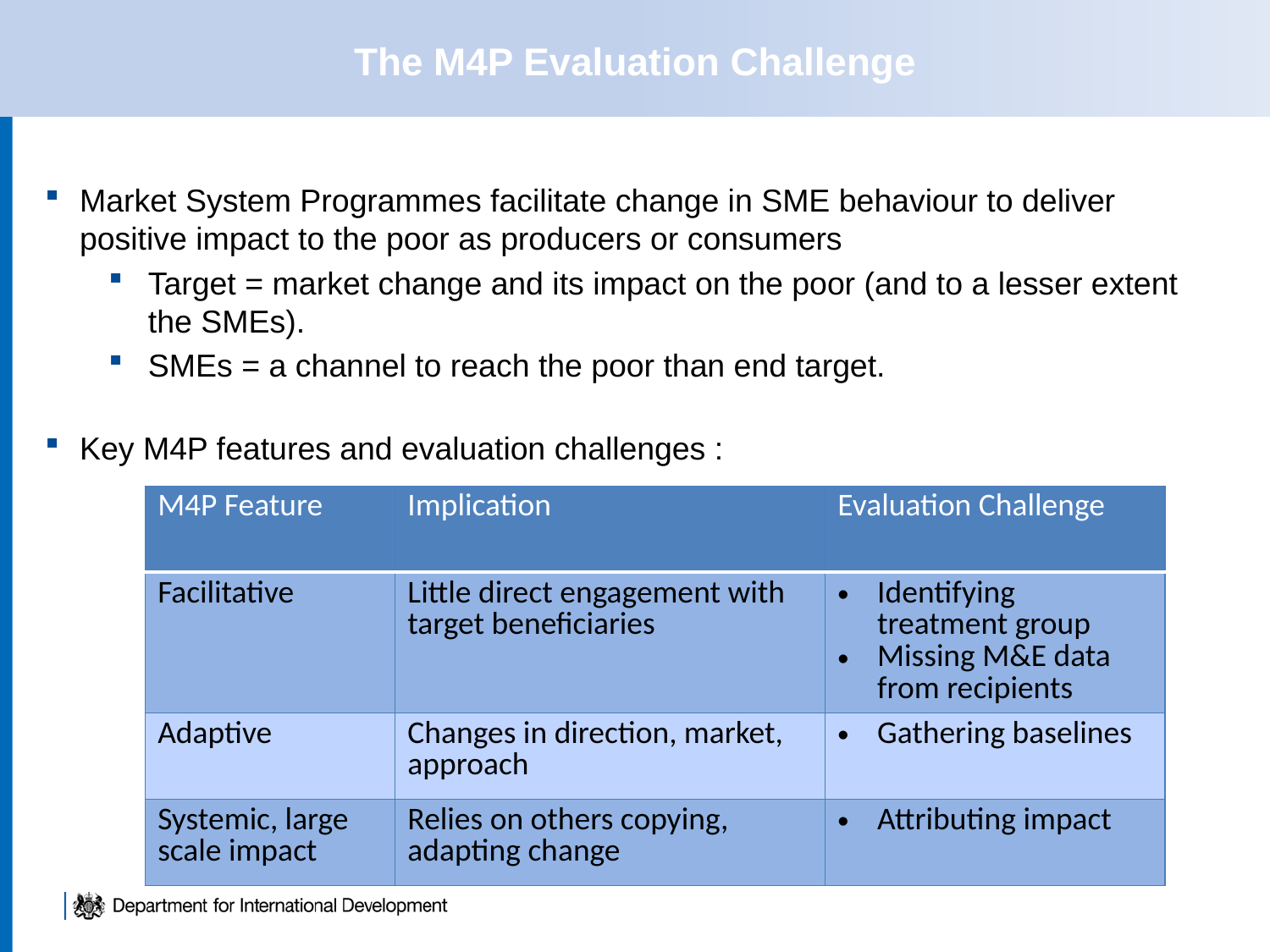

The M4P Evaluation Challenge

Market System Programmes facilitate change in SME behaviour to deliver positive impact to the poor as producers or consumers
Target = market change and its impact on the poor (and to a lesser extent the SMEs).
SMEs = a channel to reach the poor than end target.
Key M4P features and evaluation challenges :

| M4P Feature | Implication | Evaluation Challenge |
| --- | --- | --- |
| Facilitative | Little direct engagement with target beneficiaries | Identifying treatment group Missing M&E data from recipients |
| Adaptive | Changes in direction, market, approach | Gathering baselines |
| Systemic, large scale impact | Relies on others copying, adapting change | Attributing impact |